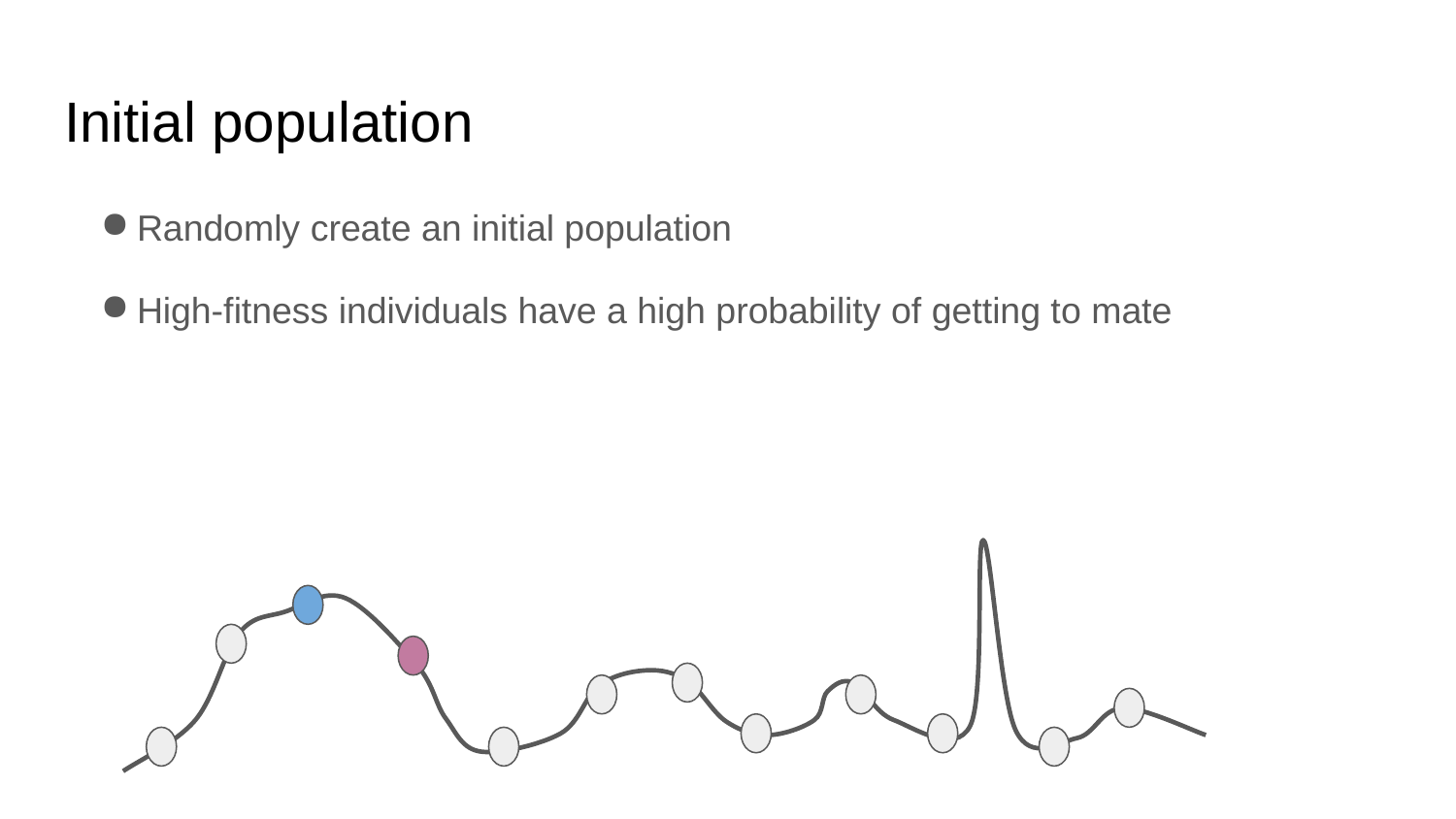

# Initial population
Randomly create an initial population
High-fitness individuals have a high probability of getting to mate